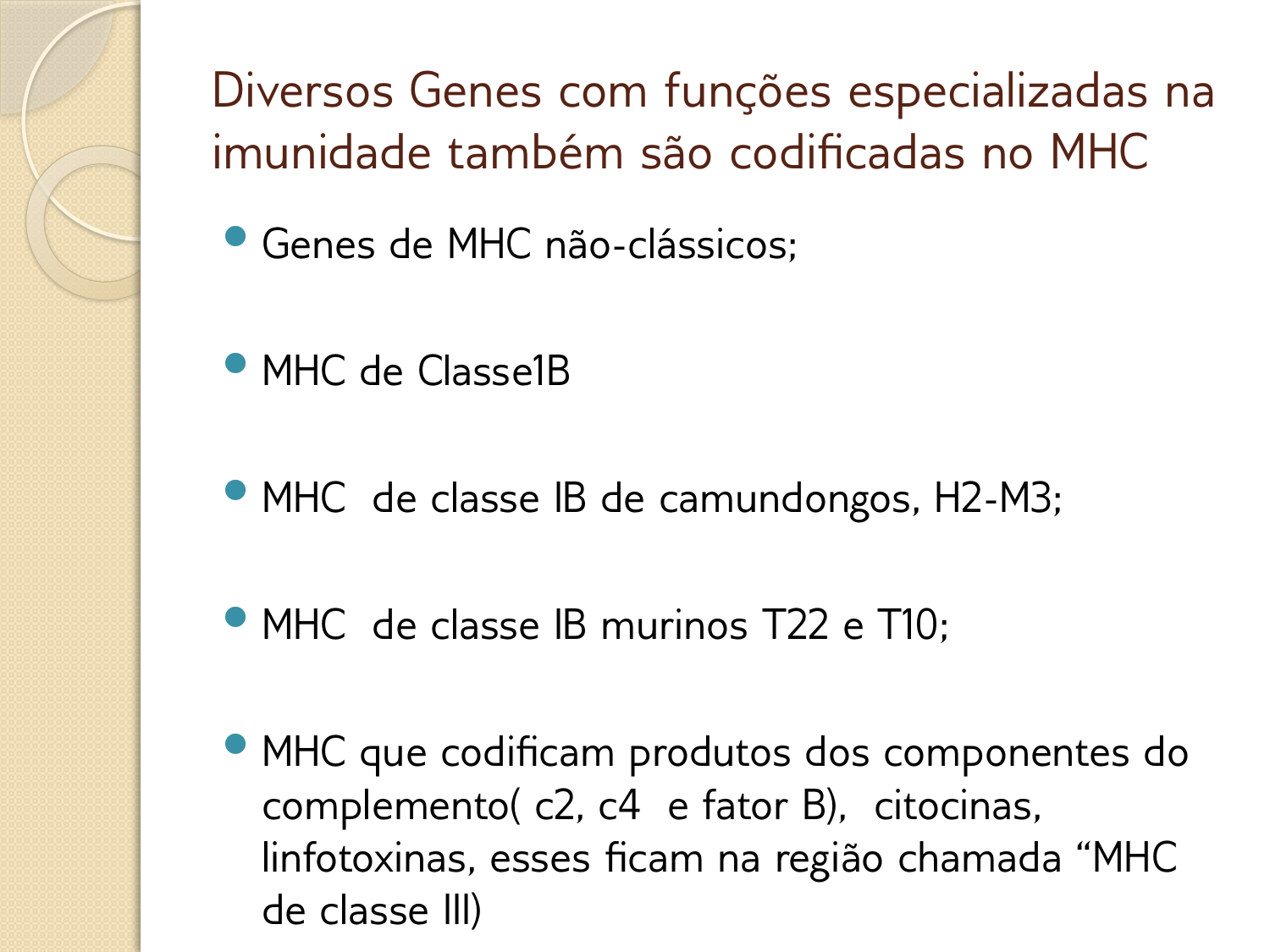

# Diversos Genes com funções especializadas na imunidade também são codificadas no MHC
Genes de MHC não-clássicos;

MHC de Classe1B

MHC  de classe IB de camundongos, H2-M3;

MHC  de classe IB murinos T22 e T10;

MHC que codificam produtos dos componentes do complemento( c2, c4  e fator B),  citocinas, linfotoxinas, esses ficam na região chamada “MHC de classe III)